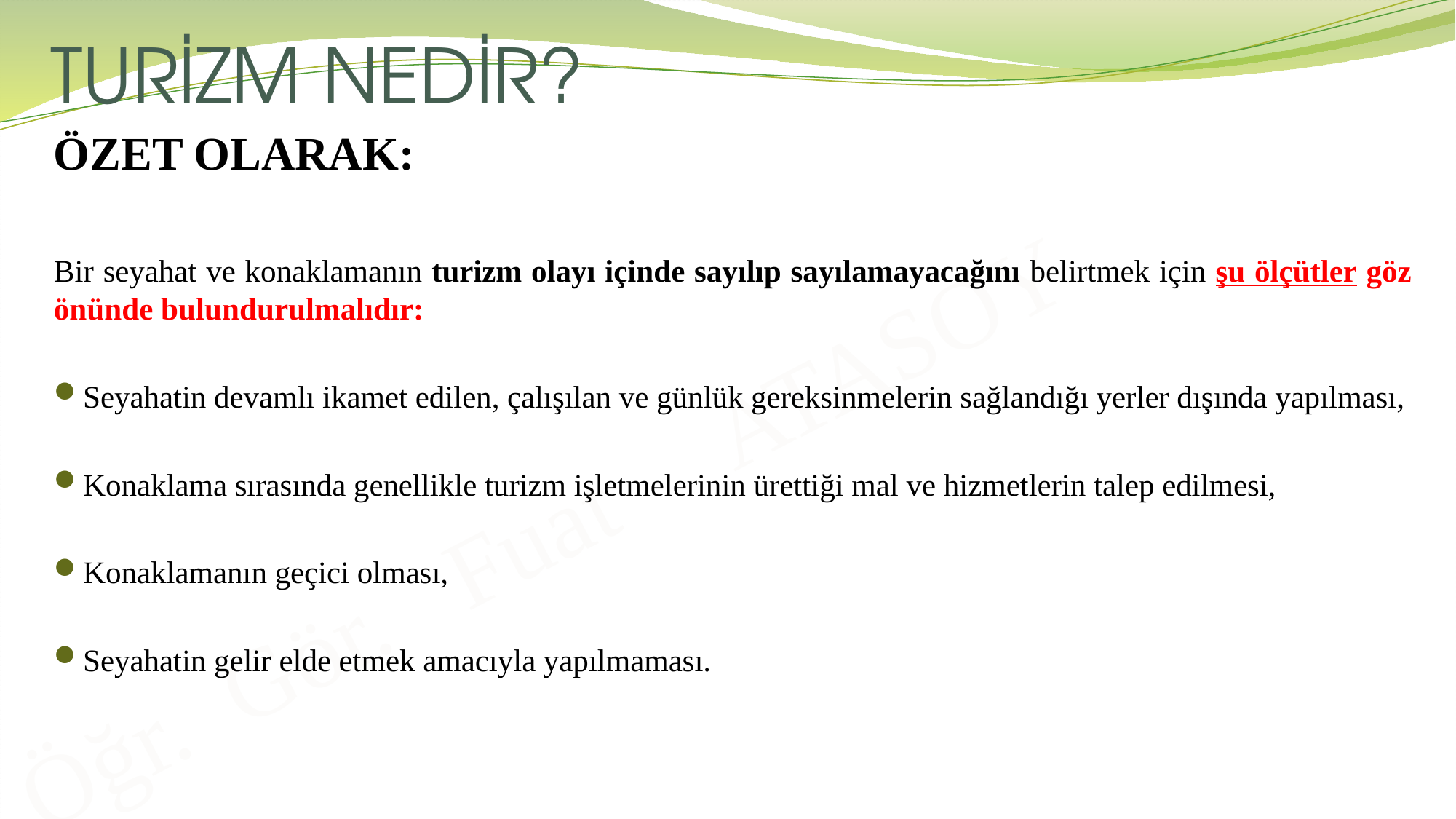

# TURİZM NEDİR?
ÖZET OLARAK:

Bir seyahat ve konaklamanın turizm olayı içinde sayılıp sayılamayacağını belirtmek için şu ölçütler göz önünde bulundurulmalıdır:

Seyahatin devamlı ikamet edilen, çalışılan ve günlük gereksinmelerin sağlandığı yerler dışında yapılması,

Konaklama sırasında genellikle turizm işletmelerinin ürettiği mal ve hizmetlerin talep edilmesi,

Konaklamanın geçici olması,

Seyahatin gelir elde etmek amacıyla yapılmaması.